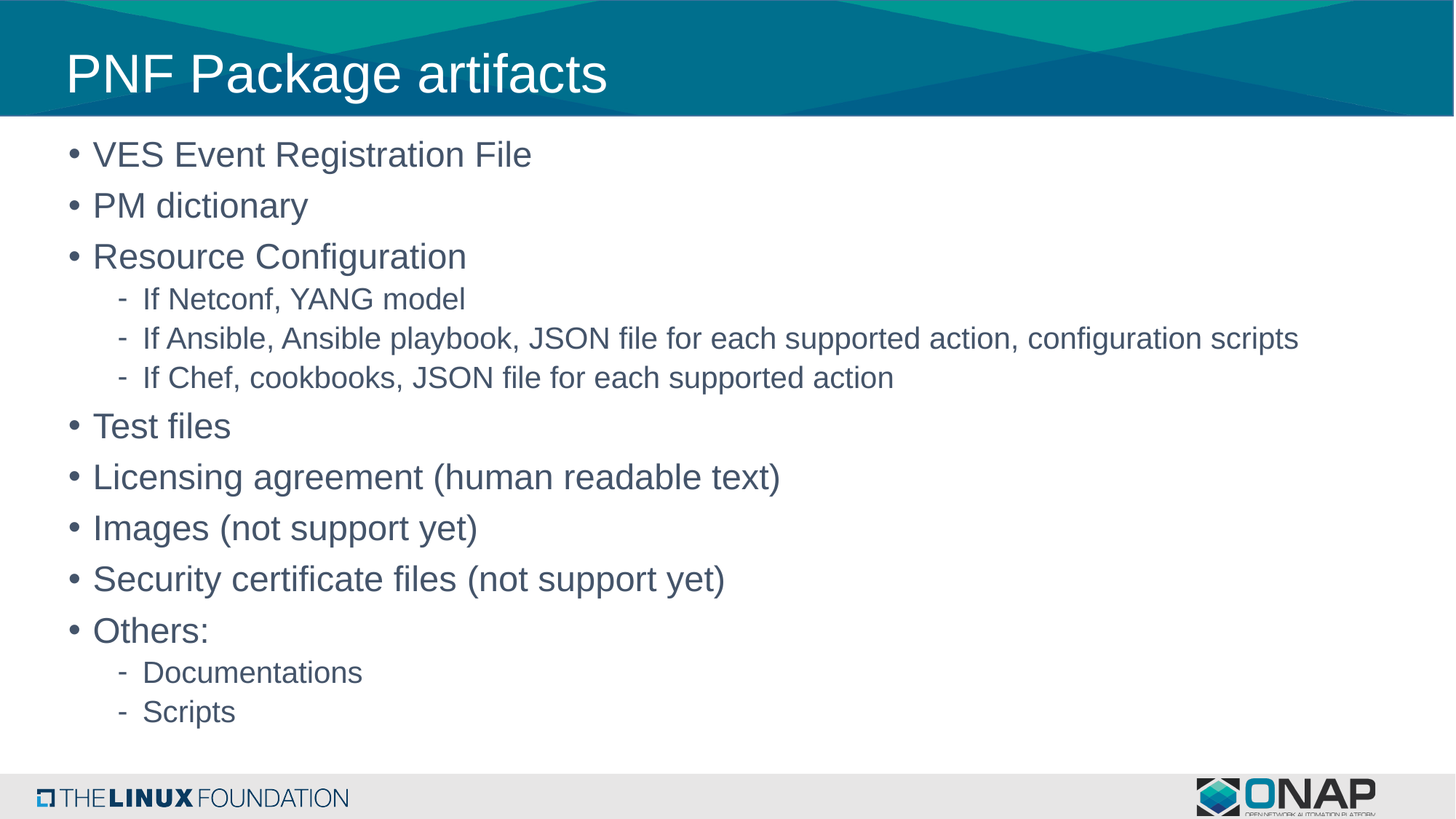

# PNF Package artifacts
VES Event Registration File
PM dictionary
Resource Configuration
If Netconf, YANG model
If Ansible, Ansible playbook, JSON file for each supported action, configuration scripts
If Chef, cookbooks, JSON file for each supported action
Test files
Licensing agreement (human readable text)
Images (not support yet)
Security certificate files (not support yet)
Others:
Documentations
Scripts